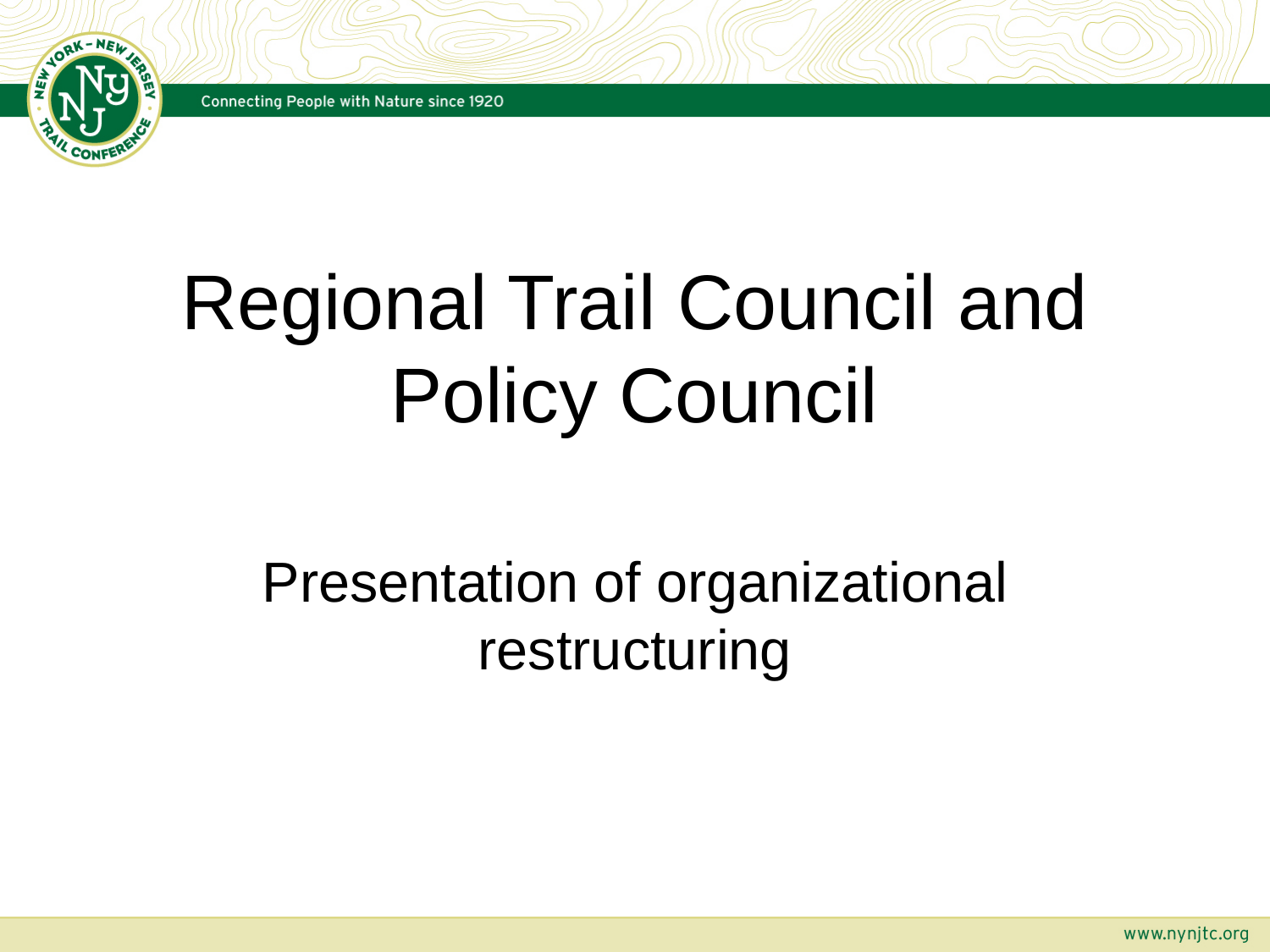

# Regional Trail Council and Policy Council
Presentation of organizational restructuring